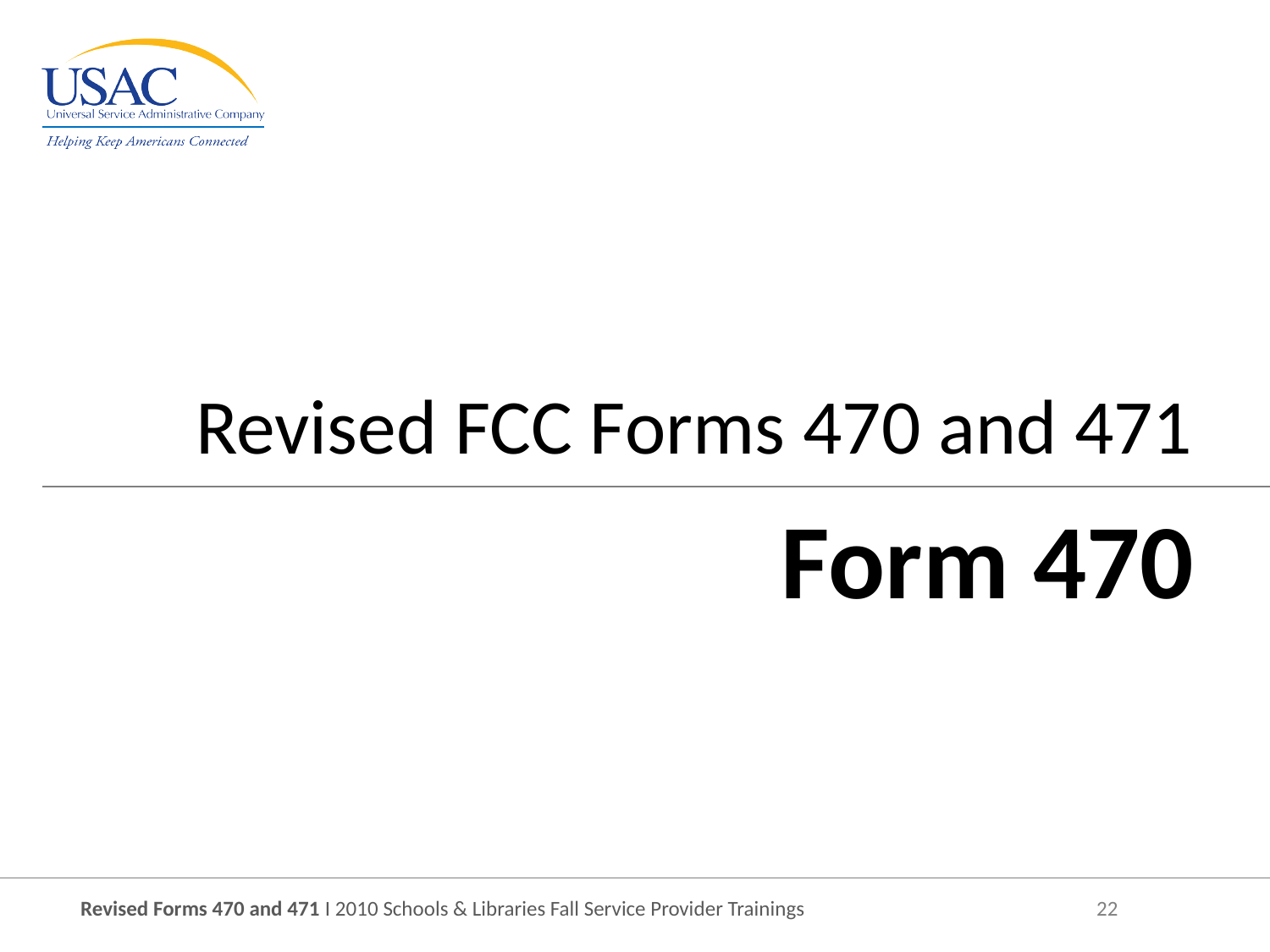

Revised FCC Forms 470 and 471
Form 470